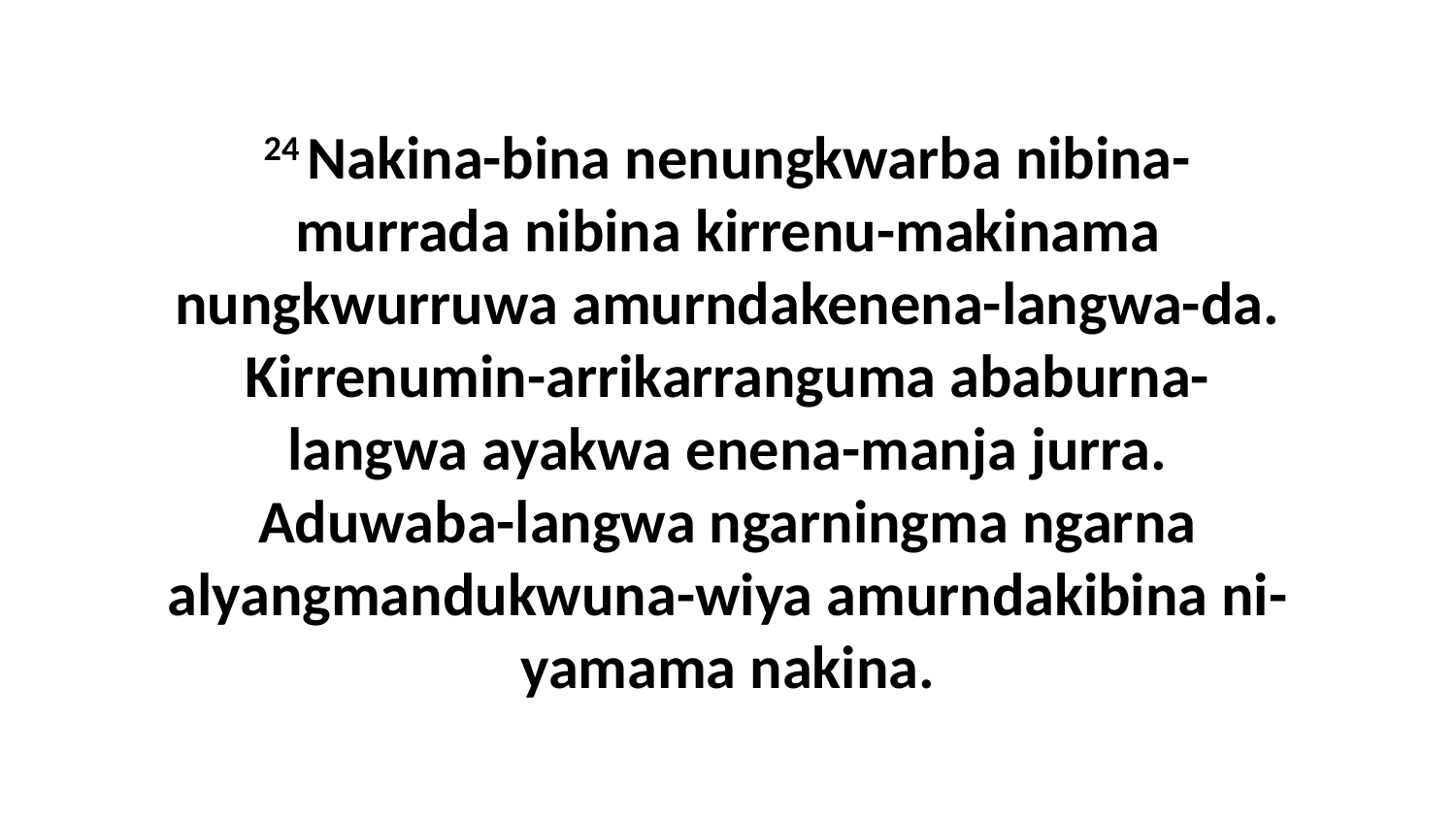

24 Nakina-bina nenungkwarba nibina-murrada nibina kirrenu-makinama nungkwurruwa amurndakenena-langwa-da. Kirrenumin-arrikarranguma ababurna-langwa ayakwa enena-manja jurra. Aduwaba-langwa ngarningma ngarna alyangmandukwuna-wiya amurndakibina ni-yamama nakina.